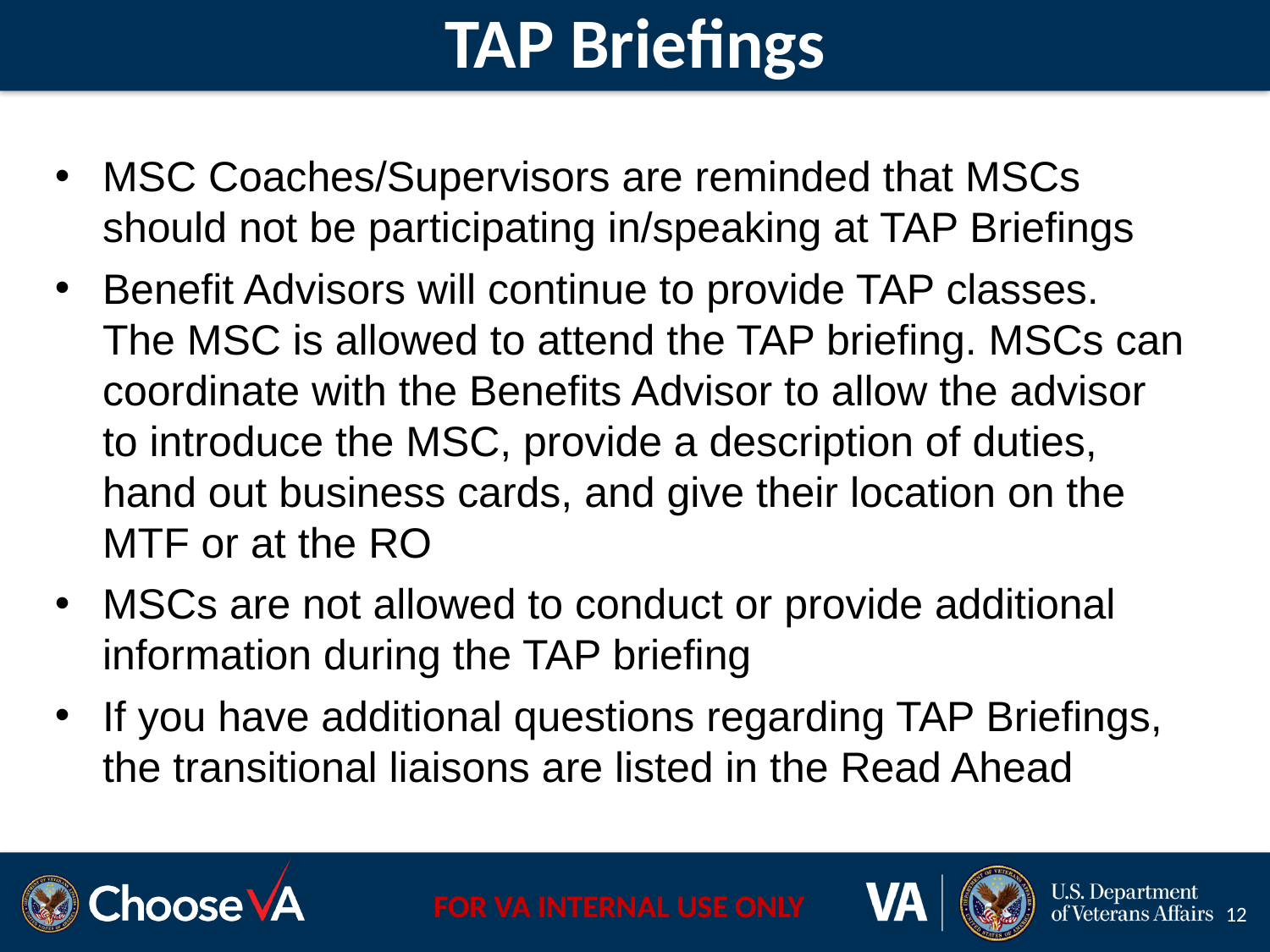

# TAP Briefings
MSC Coaches/Supervisors are reminded that MSCs should not be participating in/speaking at TAP Briefings
Benefit Advisors will continue to provide TAP classes.  The MSC is allowed to attend the TAP briefing. MSCs can coordinate with the Benefits Advisor to allow the advisor to introduce the MSC, provide a description of duties, hand out business cards, and give their location on the MTF or at the RO
MSCs are not allowed to conduct or provide additional information during the TAP briefing
If you have additional questions regarding TAP Briefings, the transitional liaisons are listed in the Read Ahead
12